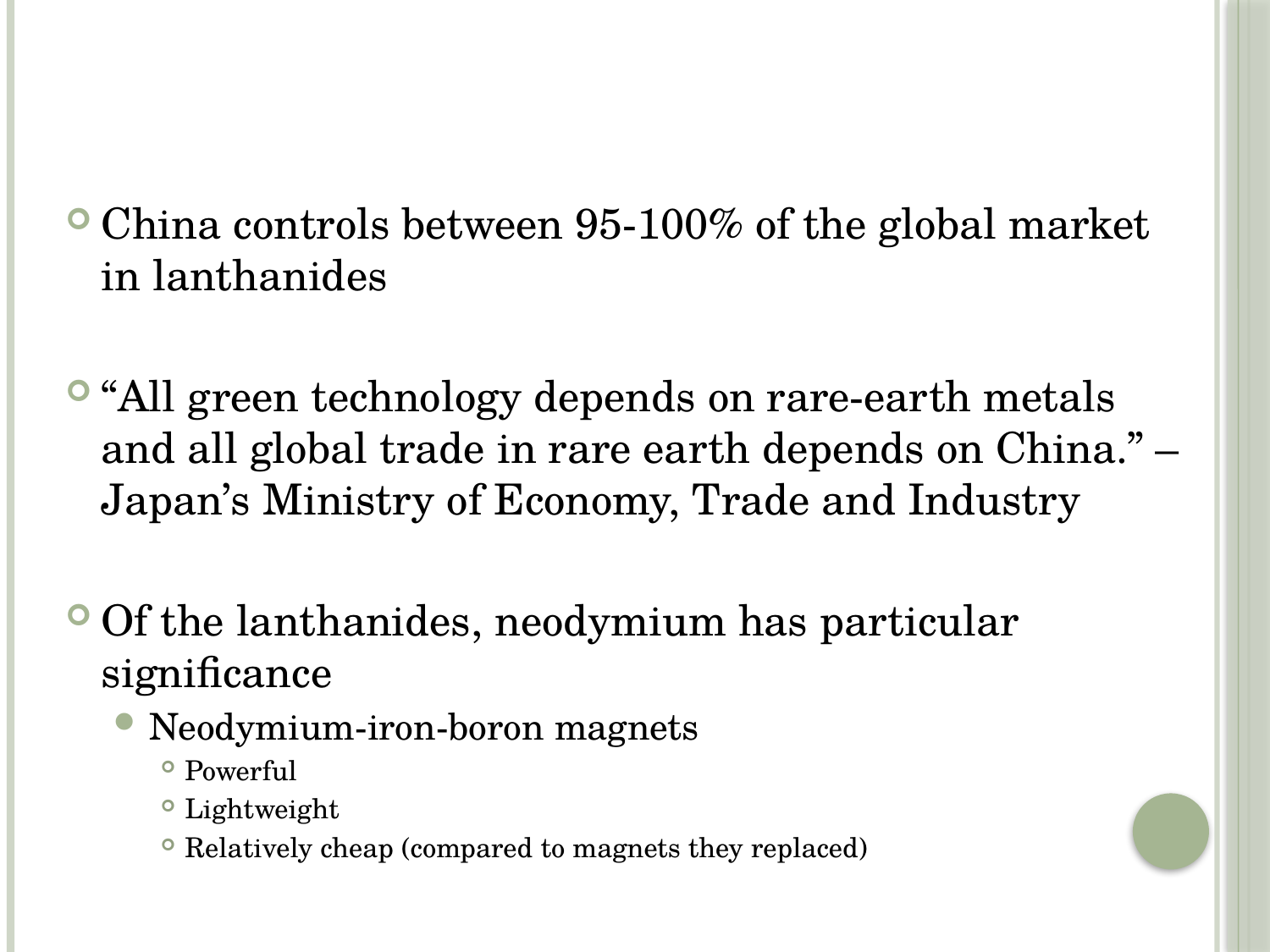

#
China controls between 95-100% of the global market in lanthanides

“All green technology depends on rare-earth metals and all global trade in rare earth depends on China.” – Japan’s Ministry of Economy, Trade and Industry

Of the lanthanides, neodymium has particular significance
Neodymium-iron-boron magnets
Powerful
Lightweight
Relatively cheap (compared to magnets they replaced)